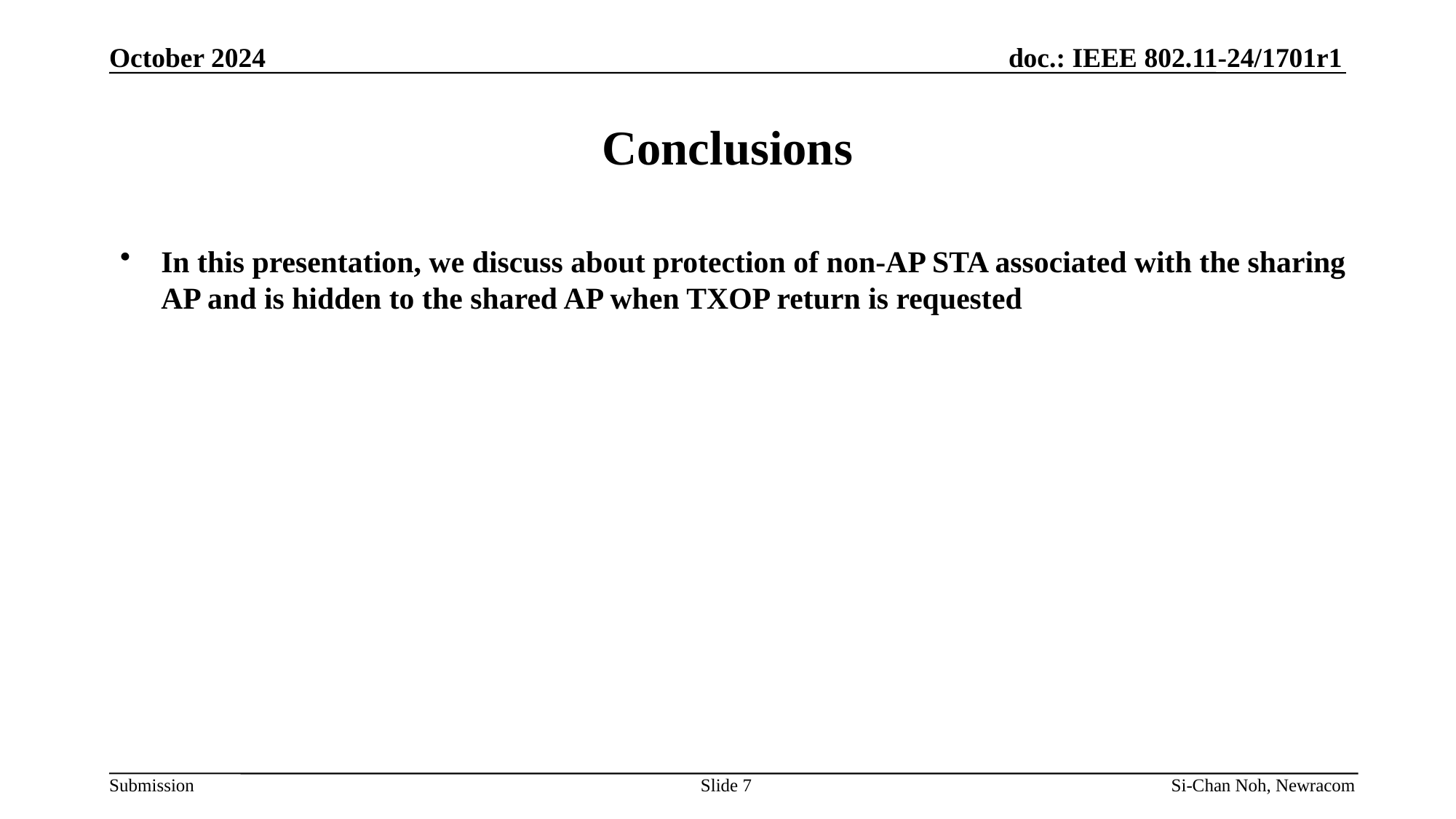

October 2024
# Conclusions
In this presentation, we discuss about protection of non-AP STA associated with the sharing AP and is hidden to the shared AP when TXOP return is requested

Slide 7
Si-Chan Noh, Newracom